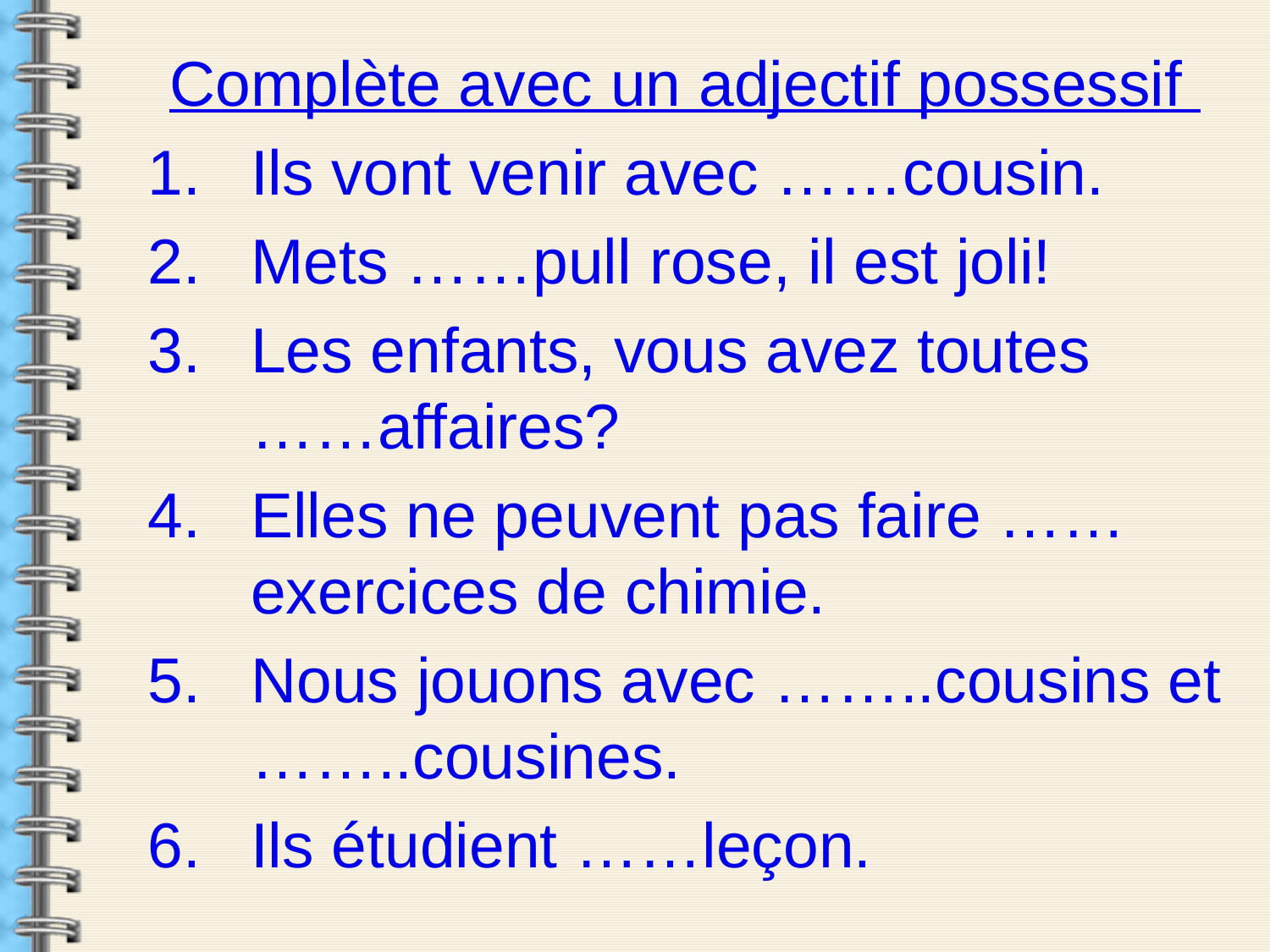

Complète avec un adjectif possessif
Ils vont venir avec ……cousin.
Mets ……pull rose, il est joli!
Les enfants, vous avez toutes ……affaires?
Elles ne peuvent pas faire ……exercices de chimie.
Nous jouons avec ……..cousins et ……..cousines.
Ils étudient ……leçon.